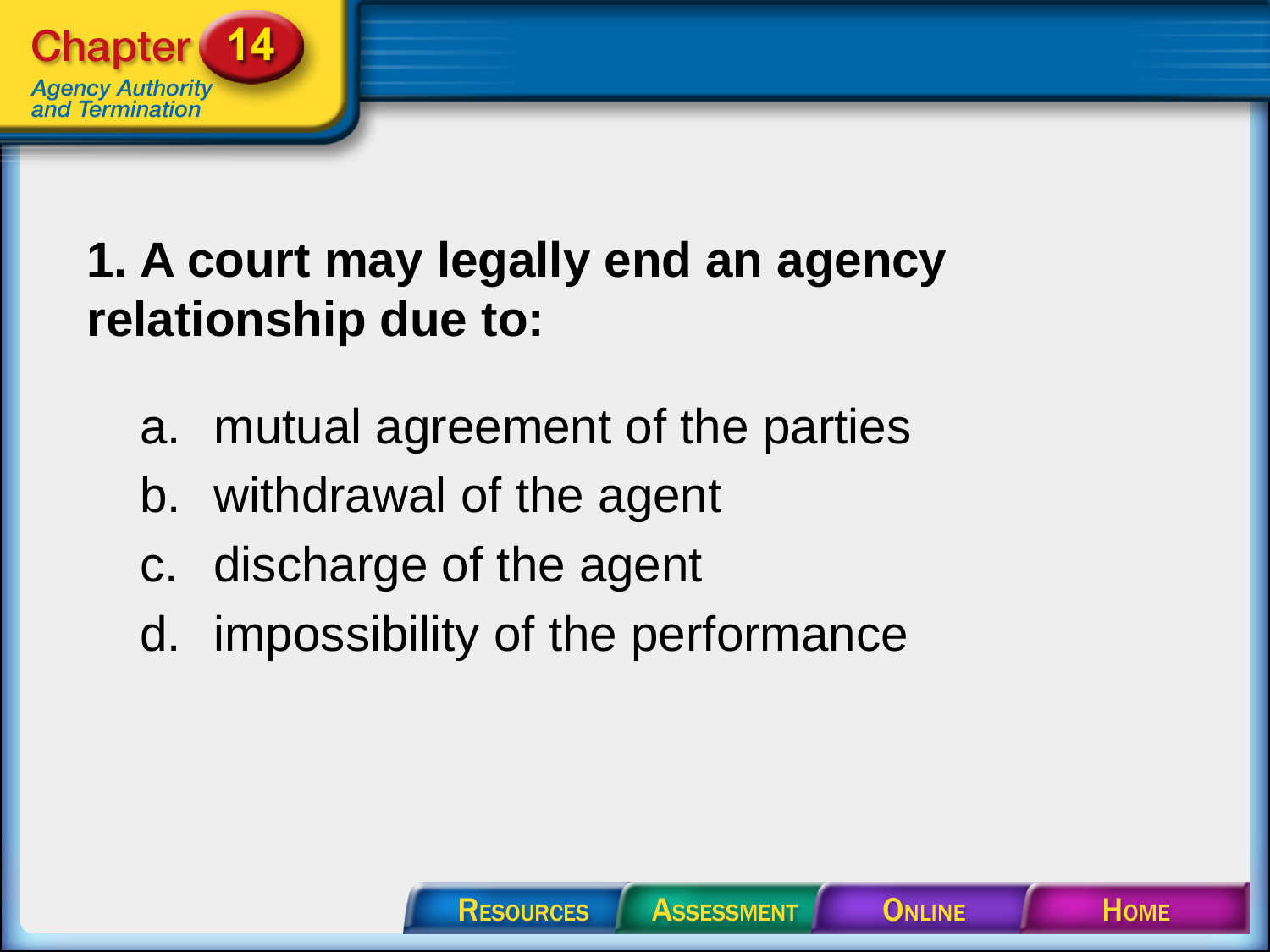

# 1. A court may legally end an agency relationship due to:
mutual agreement of the parties
withdrawal of the agent
discharge of the agent
impossibility of the performance